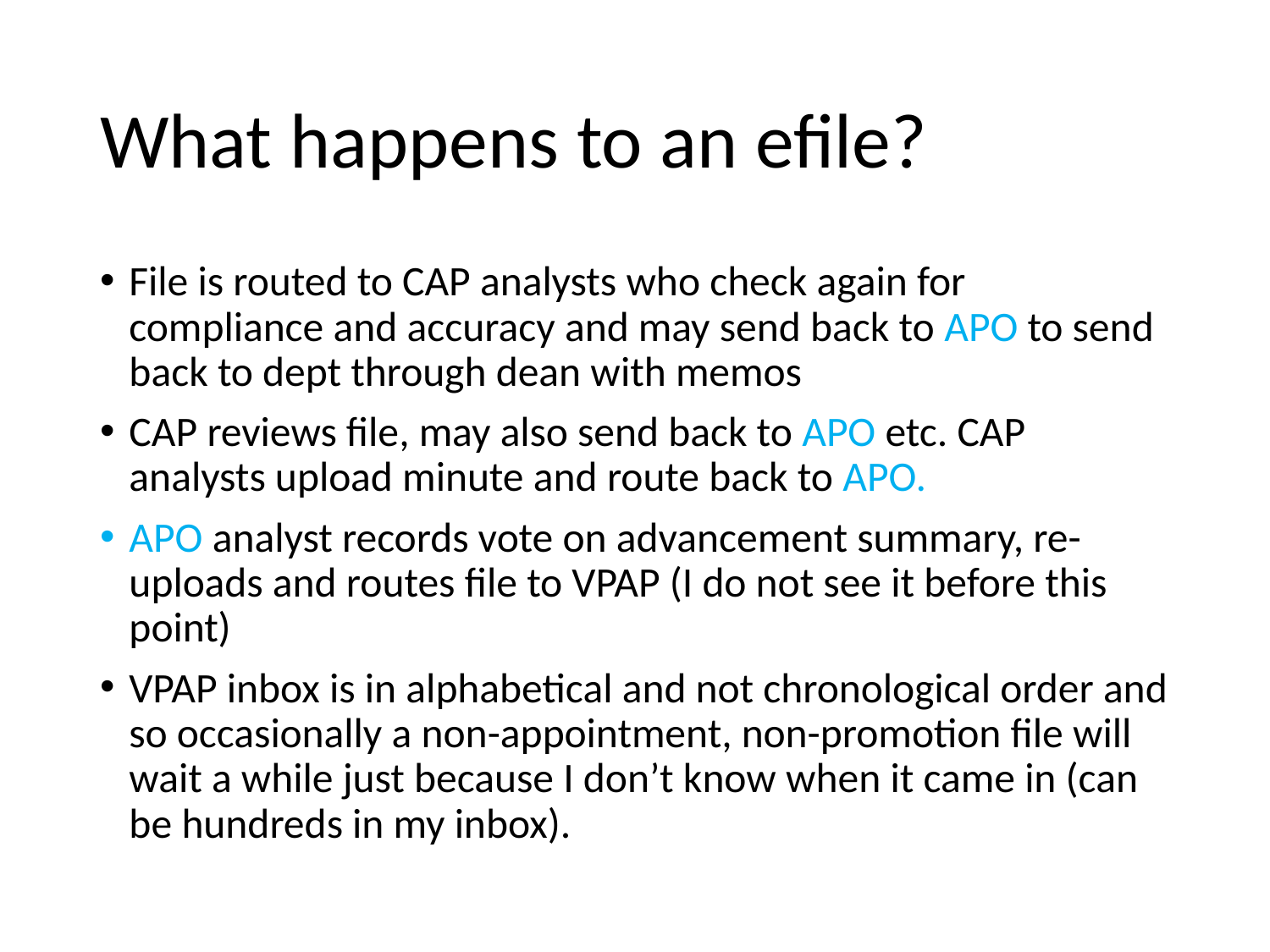

# What happens to an efile?
File is routed to CAP analysts who check again for compliance and accuracy and may send back to APO to send back to dept through dean with memos
CAP reviews file, may also send back to APO etc. CAP analysts upload minute and route back to APO.
APO analyst records vote on advancement summary, re-uploads and routes file to VPAP (I do not see it before this point)
VPAP inbox is in alphabetical and not chronological order and so occasionally a non-appointment, non-promotion file will wait a while just because I don’t know when it came in (can be hundreds in my inbox).